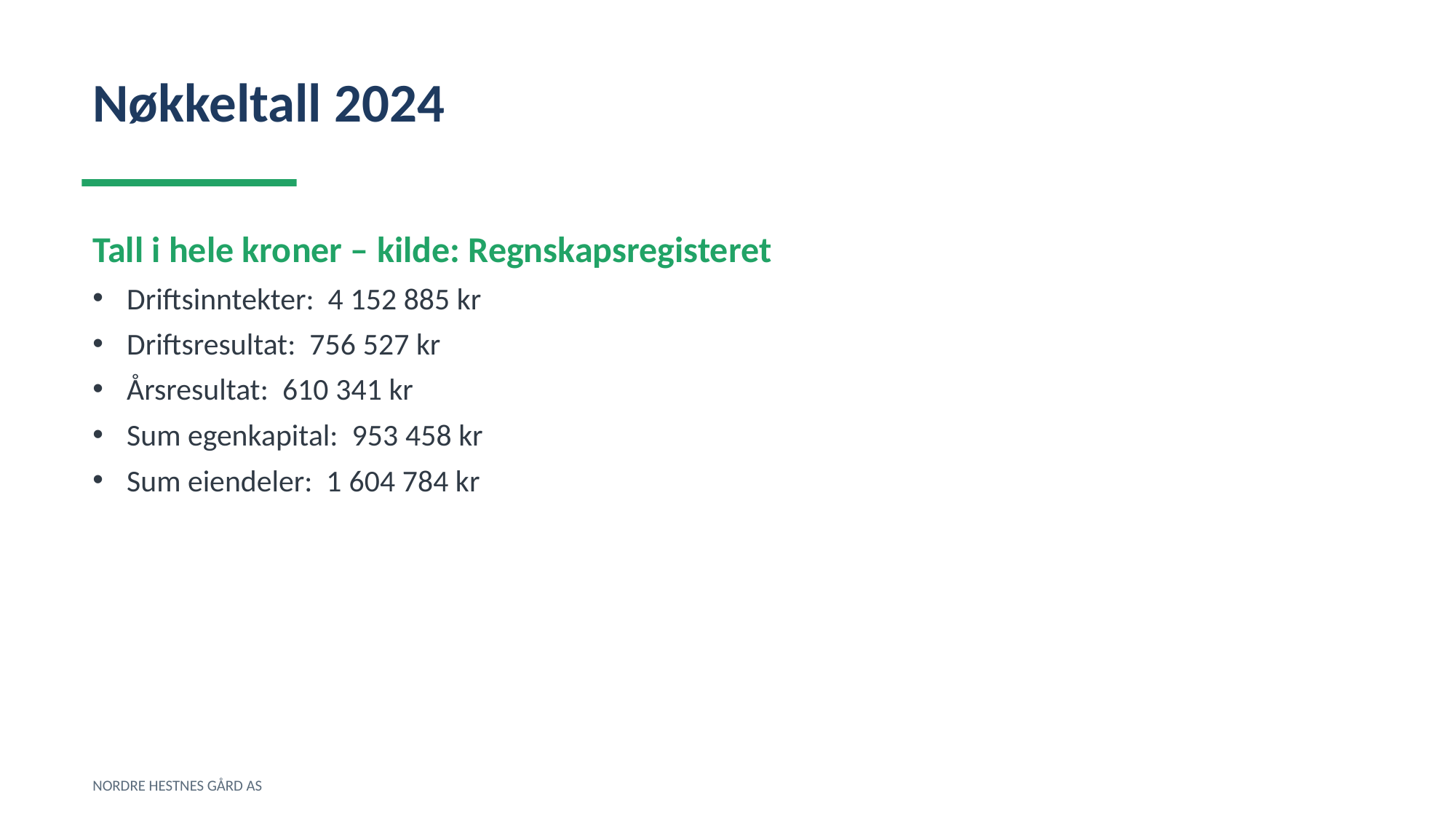

Nøkkeltall 2024

Tall i hele kroner – kilde: Regnskapsregisteret
Driftsinntekter:  4 152 885 kr
Driftsresultat:  756 527 kr
Årsresultat:  610 341 kr
Sum egenkapital:  953 458 kr
Sum eiendeler:  1 604 784 kr
NORDRE HESTNES GÅRD AS